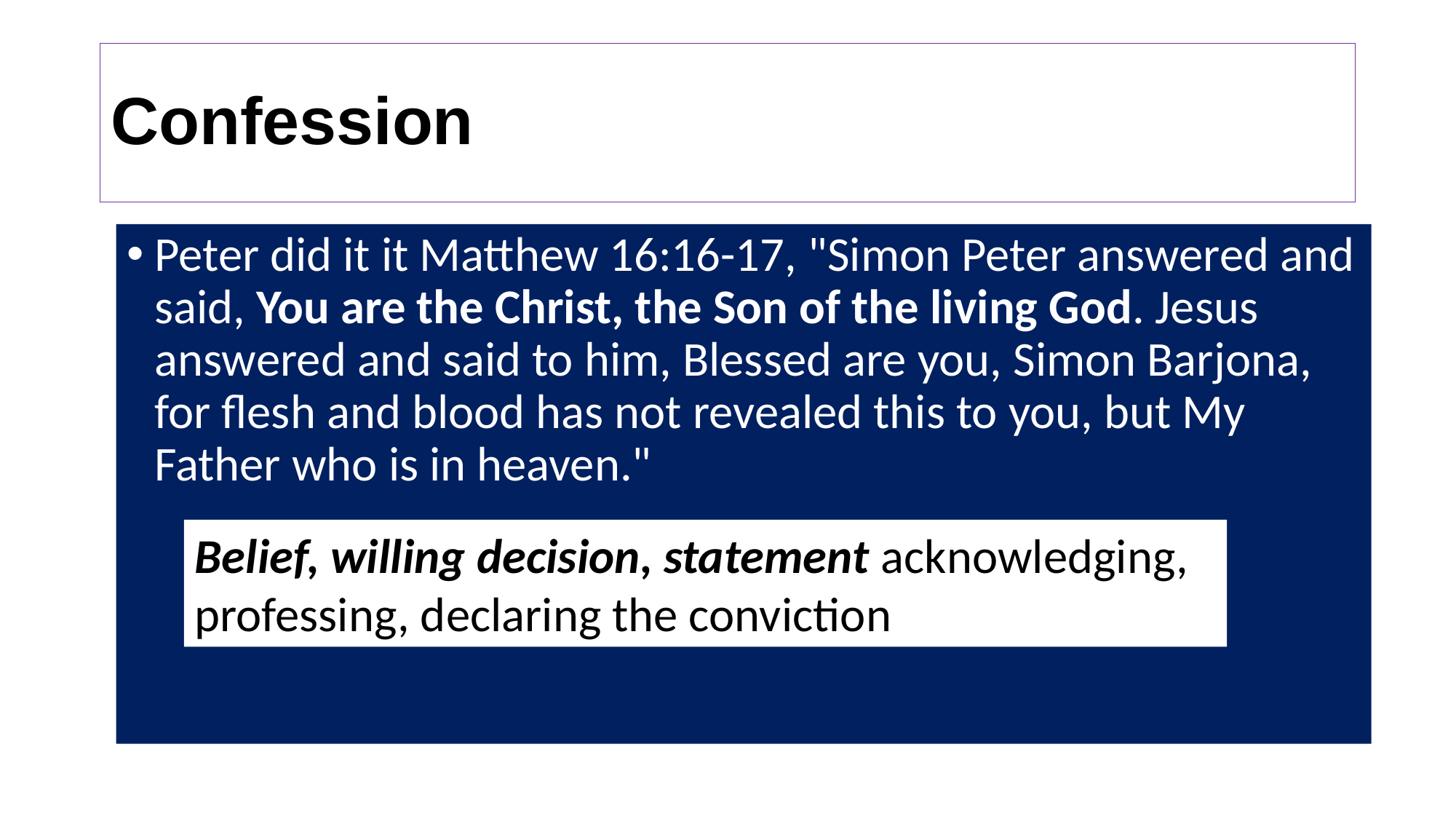

# Confession
Peter did it it Matthew 16:16-17, "Simon Peter answered and said, You are the Christ, the Son of the living God. Jesus answered and said to him, Blessed are you, Simon Barjona, for flesh and blood has not revealed this to you, but My Father who is in heaven."
Belief, willing decision, statement acknowledging, professing, declaring the conviction